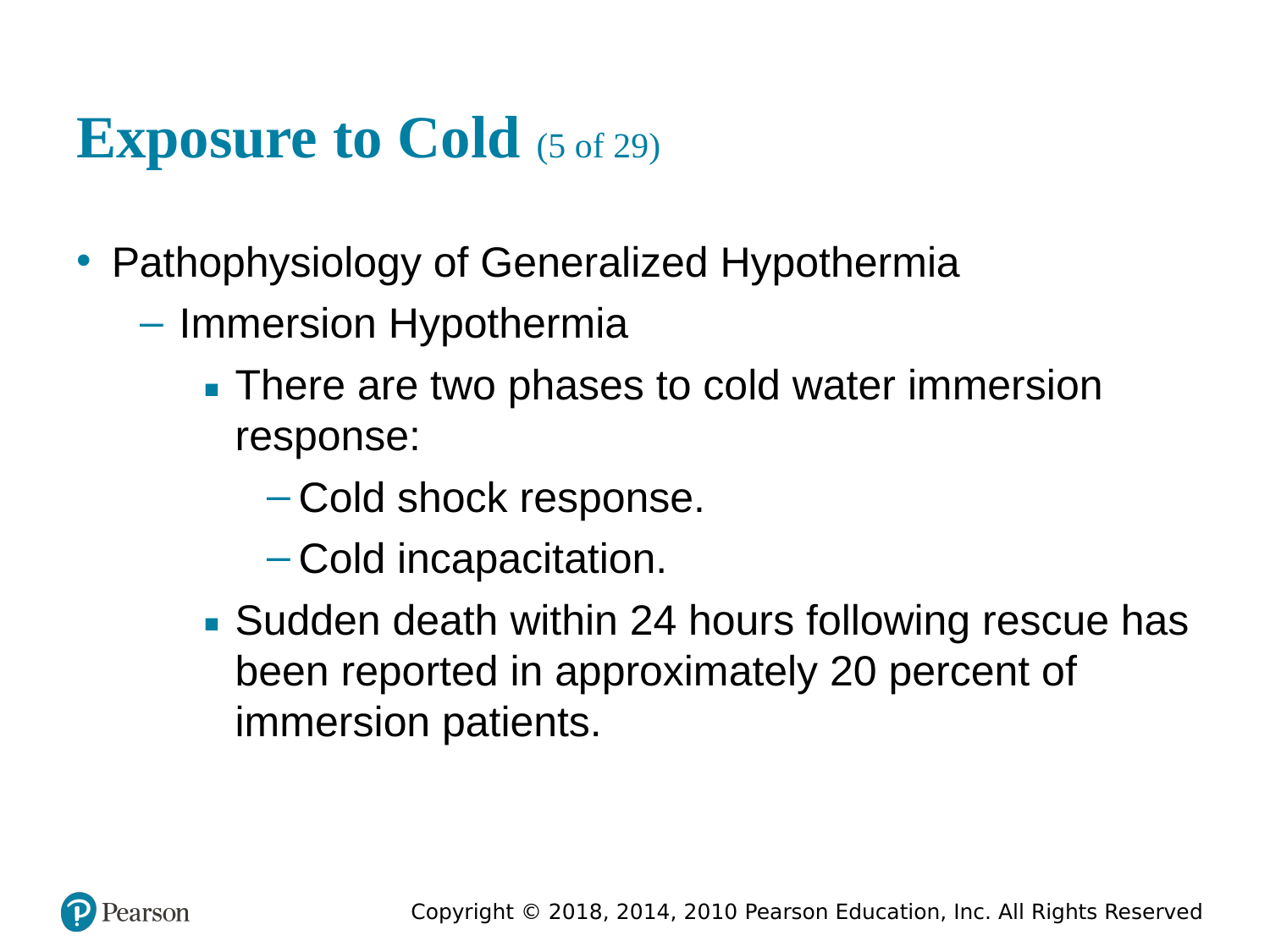

# Exposure to Cold (5 of 29)
Pathophysiology of Generalized Hypothermia
Immersion Hypothermia
There are two phases to cold water immersion response:
Cold shock response.
Cold incapacitation.
Sudden death within 24 hours following rescue has been reported in approximately 20 percent of immersion patients.